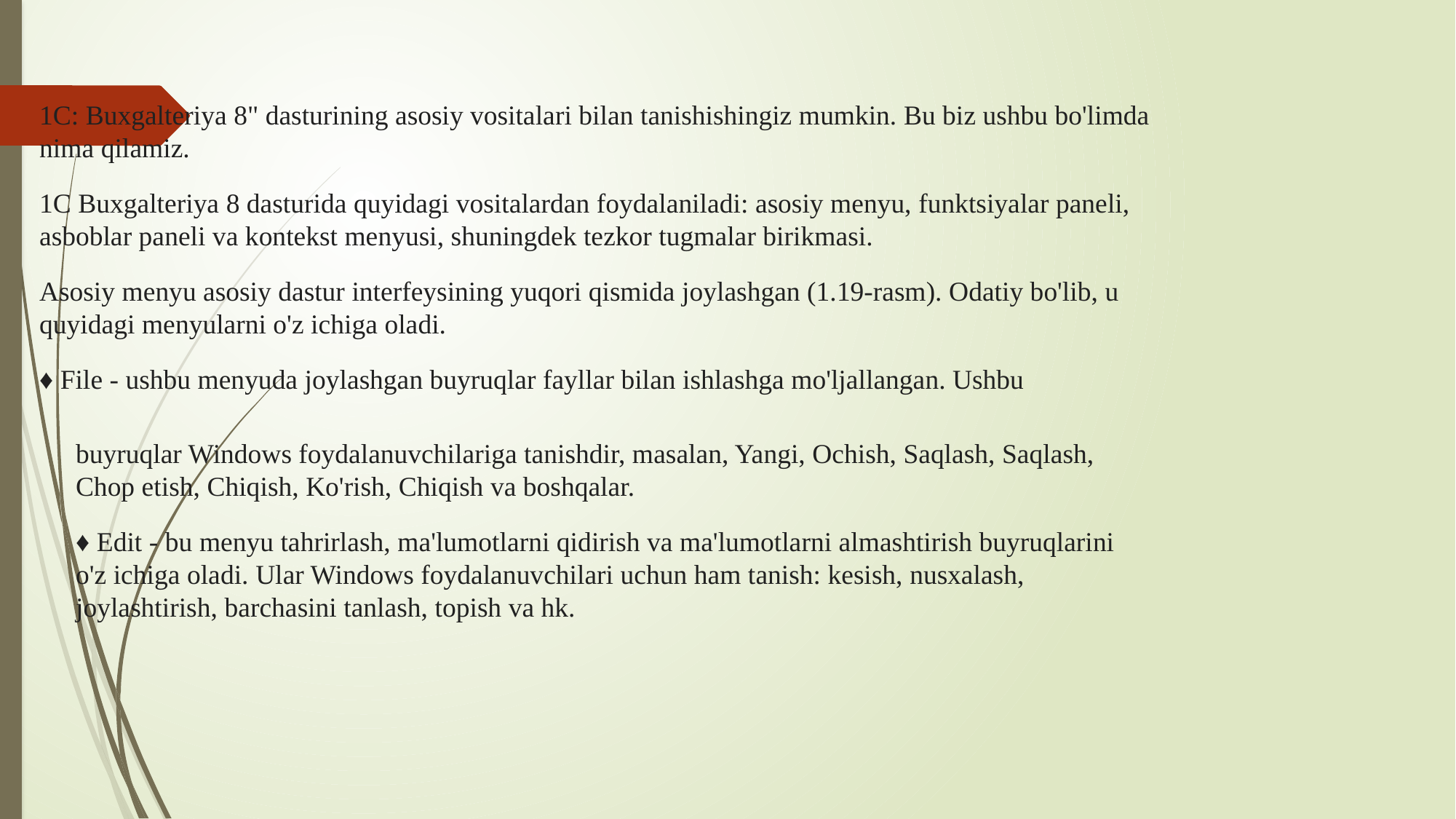

1C: Buxgalteriya 8" dasturining asosiy vositalari bilan tanishishingiz mumkin. Bu biz ushbu bo'limda nima qilamiz.
1C Buxgalteriya 8 dasturida quyidagi vositalardan foydalaniladi: asosiy menyu, funktsiyalar paneli, asboblar paneli va kontekst menyusi, shuningdek tezkor tugmalar birikmasi.
Asosiy menyu asosiy dastur interfeysining yuqori qismida joylashgan (1.19-rasm). Odatiy bo'lib, u quyidagi menyularni o'z ichiga oladi.
♦ File - ushbu menyuda joylashgan buyruqlar fayllar bilan ishlashga mo'ljallangan. Ushbu
buyruqlar Windows foydalanuvchilariga tanishdir, masalan, Yangi, Ochish, Saqlash, Saqlash, Chop etish, Chiqish, Ko'rish, Chiqish va boshqalar.
♦ Edit - bu menyu tahrirlash, ma'lumotlarni qidirish va ma'lumotlarni almashtirish buyruqlarini o'z ichiga oladi. Ular Windows foydalanuvchilari uchun ham tanish: kesish, nusxalash, joylashtirish, barchasini tanlash, topish va hk.